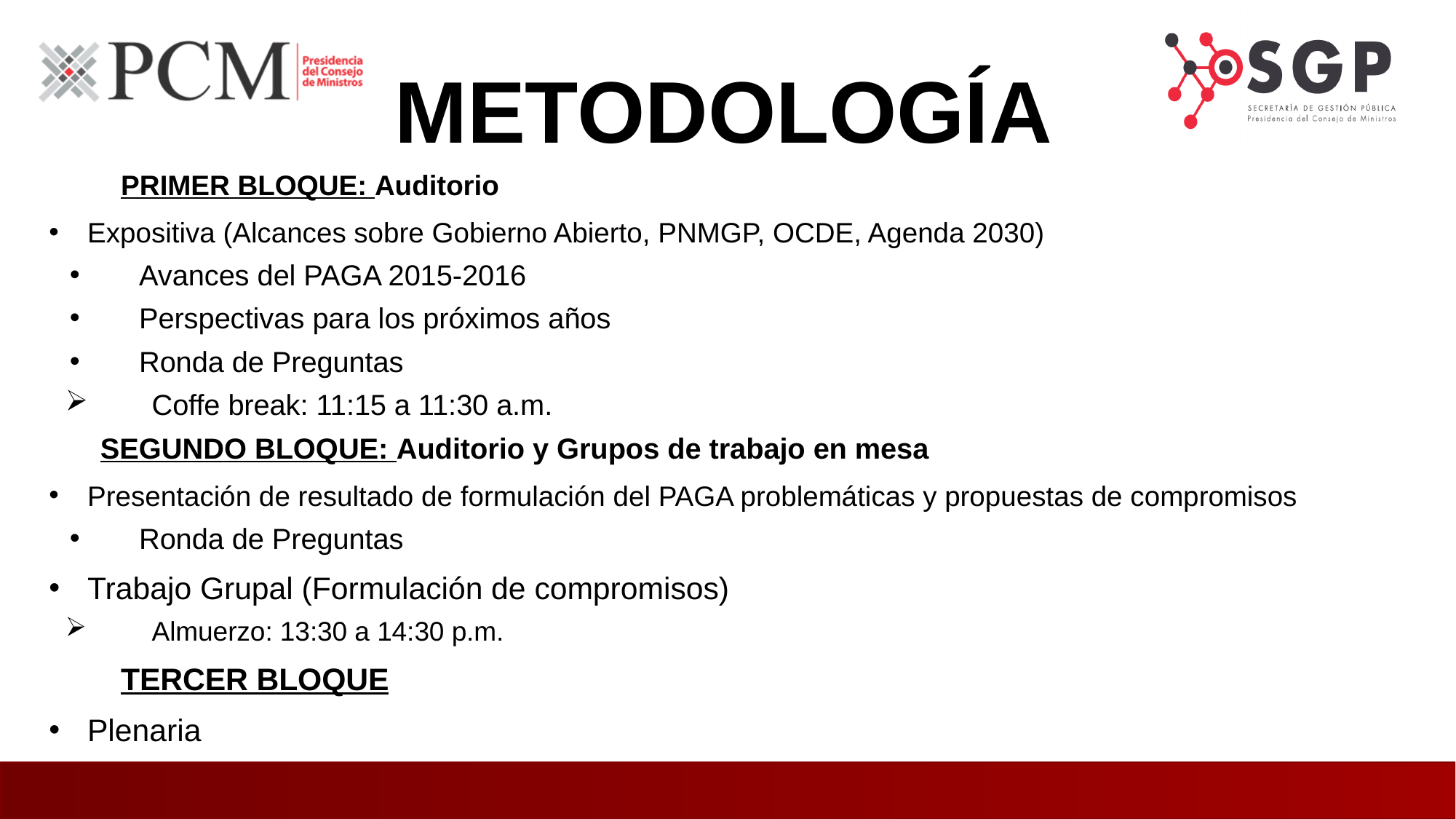

# METODOLOGÍA
	PRIMER BLOQUE: Auditorio
Expositiva (Alcances sobre Gobierno Abierto, PNMGP, OCDE, Agenda 2030)
Avances del PAGA 2015-2016
Perspectivas para los próximos años
Ronda de Preguntas
Coffe break: 11:15 a 11:30 a.m.
	SEGUNDO BLOQUE: Auditorio y Grupos de trabajo en mesa
Presentación de resultado de formulación del PAGA problemáticas y propuestas de compromisos
Ronda de Preguntas
Trabajo Grupal (Formulación de compromisos)
Almuerzo: 13:30 a 14:30 p.m.
	TERCER BLOQUE
Plenaria